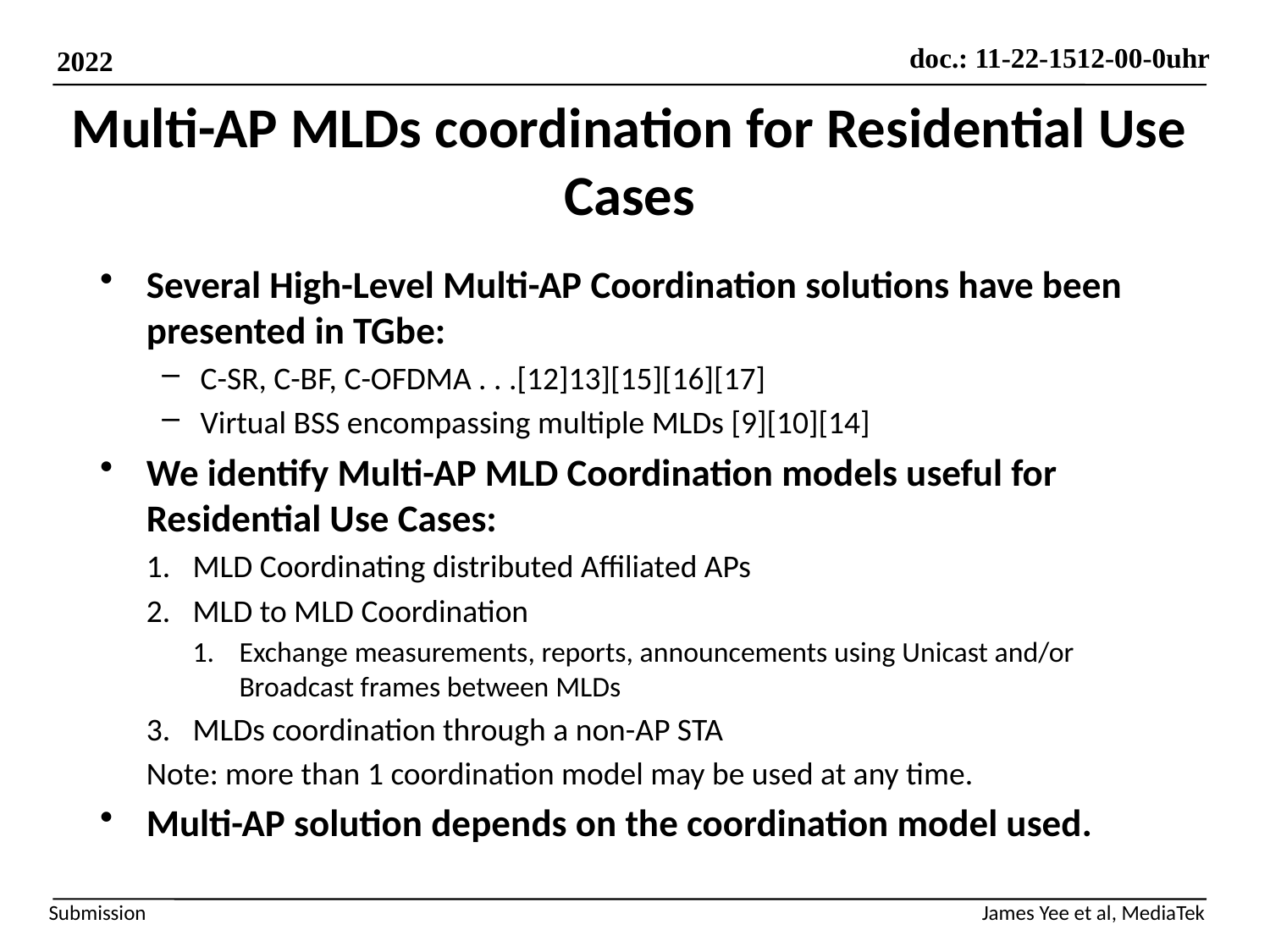

# Multi-AP MLDs coordination for Residential Use Cases
Several High-Level Multi-AP Coordination solutions have been presented in TGbe:
C-SR, C-BF, C-OFDMA . . .[12]13][15][16][17]
Virtual BSS encompassing multiple MLDs [9][10][14]
We identify Multi-AP MLD Coordination models useful for Residential Use Cases:
MLD Coordinating distributed Affiliated APs
MLD to MLD Coordination
Exchange measurements, reports, announcements using Unicast and/or Broadcast frames between MLDs
MLDs coordination through a non-AP STA
Note: more than 1 coordination model may be used at any time.
Multi-AP solution depends on the coordination model used.